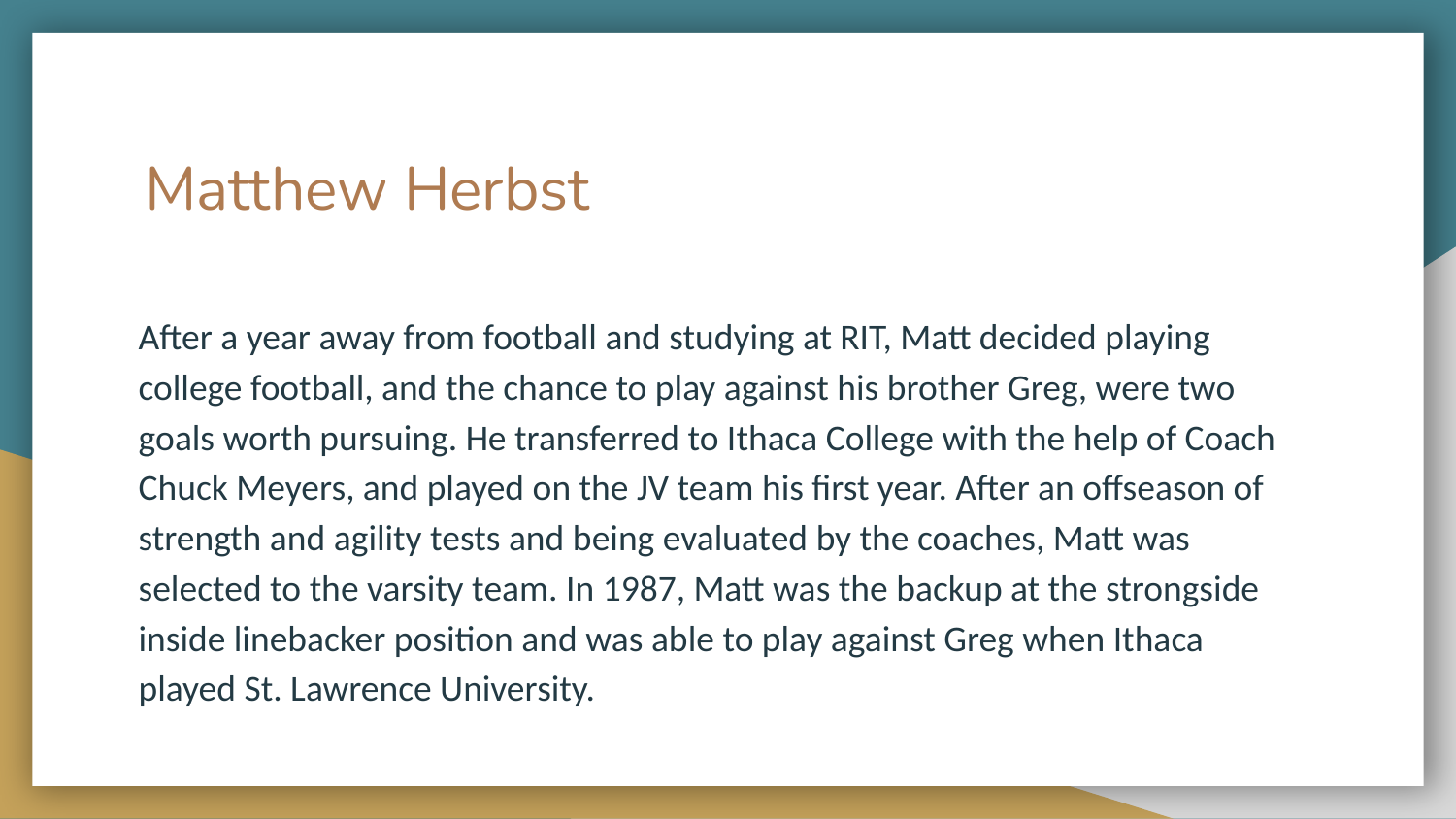

# Matthew Herbst
After a year away from football and studying at RIT, Matt decided playing college football, and the chance to play against his brother Greg, were two goals worth pursuing. He transferred to Ithaca College with the help of Coach Chuck Meyers, and played on the JV team his first year. After an offseason of strength and agility tests and being evaluated by the coaches, Matt was selected to the varsity team. In 1987, Matt was the backup at the strongside inside linebacker position and was able to play against Greg when Ithaca played St. Lawrence University.